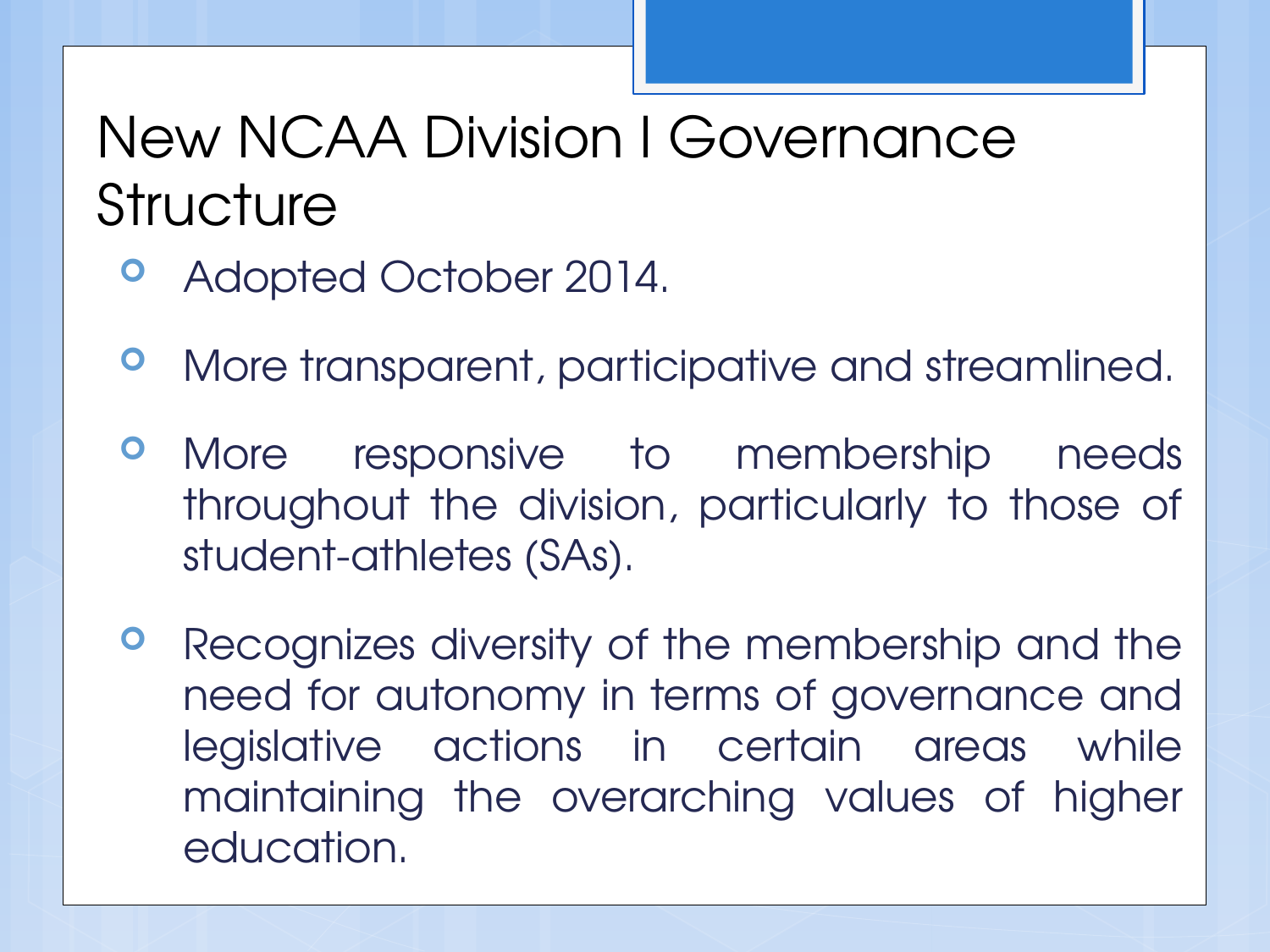

# New NCAA Division I Governance Structure
Adopted October 2014.

More transparent, participative and streamlined.

More responsive to membership needs throughout the division, particularly to those of student-athletes (SAs).

Recognizes diversity of the membership and the need for autonomy in terms of governance and legislative actions in certain areas while maintaining the overarching values of higher education.